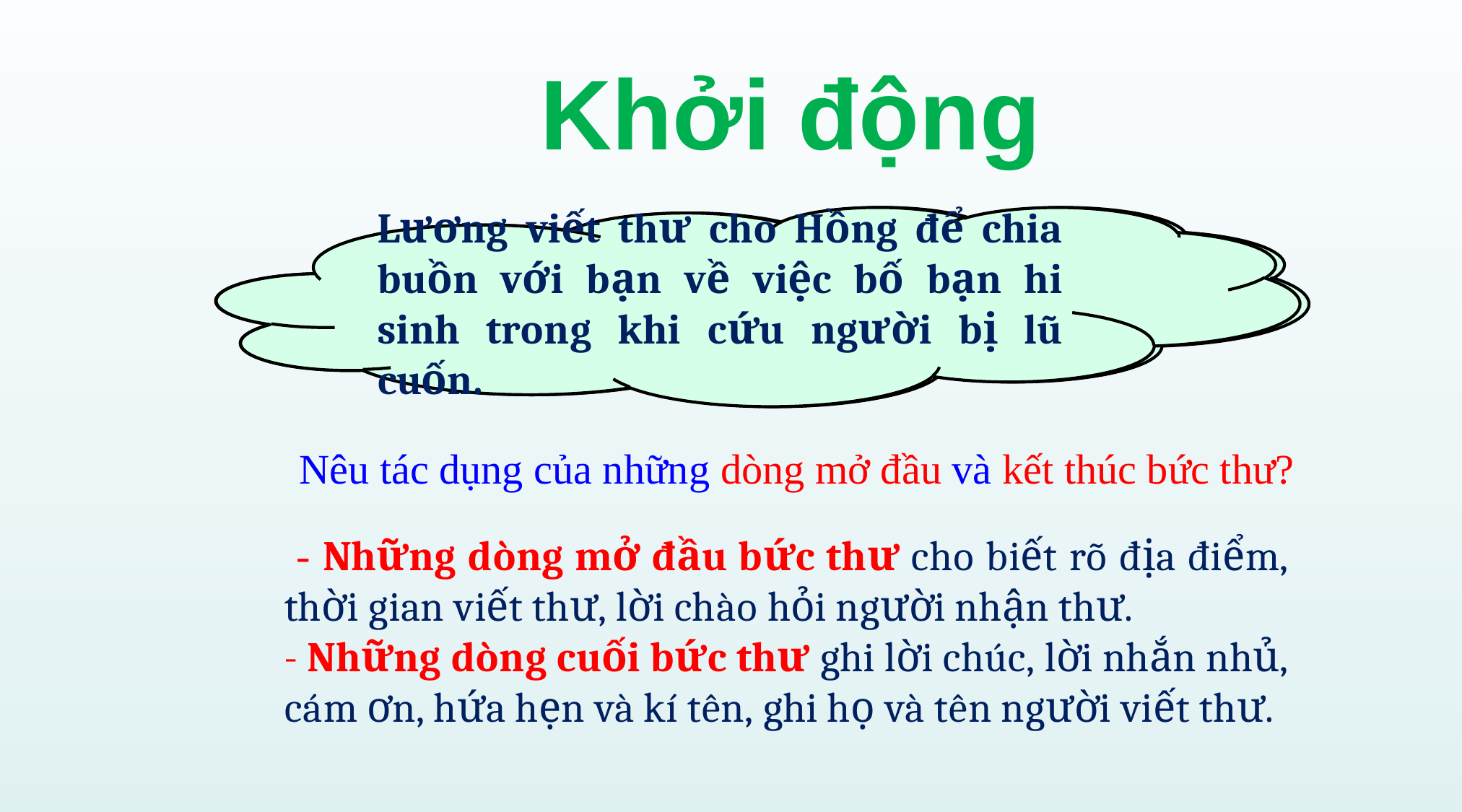

Khởi động
Bài tập đọc Thư thăm bạn cho biết Lương viết thư cho Hồng để làm gì?
Lương viết thư cho Hồng để chia buồn với bạn về việc bố bạn hi sinh trong khi cứu người bị lũ cuốn.
   Nêu tác dụng của những dòng mở đầu và kết thúc bức thư?
 - Những dòng mở đầu bức thư cho biết rõ địa điểm, thời gian viết thư, lời chào hỏi người nhận thư.
- Những dòng cuối bức thư ghi lời chúc, lời nhắn nhủ, cám ơn, hứa hẹn và kí tên, ghi họ và tên người viết thư.